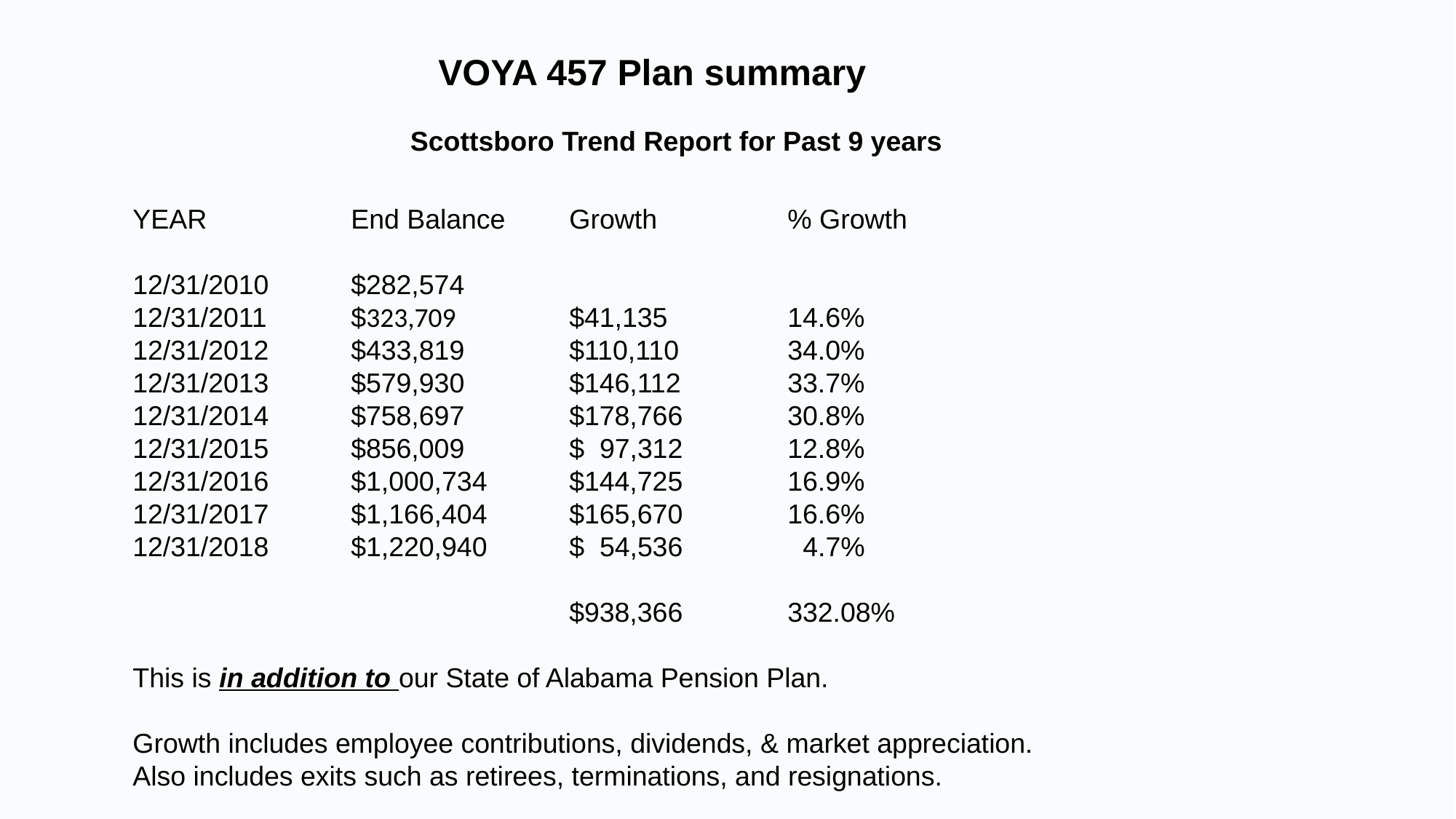

VOYA 457 Plan summary
Scottsboro Trend Report for Past 9 years
YEAR		End Balance	Growth		% Growth

12/31/2010	$282,574
12/31/2011	$323,709		$41,135		14.6%
12/31/2012	$433,819	$110,110	34.0%
12/31/2013	$579,930	$146,112	33.7%
12/31/2014	$758,697	$178,766	30.8%
12/31/2015	$856,009	$  97,312	12.8%
12/31/2016	$1,000,734	$144,725	16.9%
12/31/2017	$1,166,404	$165,670	16.6%
12/31/2018	$1,220,940	$  54,536	  4.7%

				$938,366	332.08%

This is in addition to our State of Alabama Pension Plan.
Growth includes employee contributions, dividends, & market appreciation.
Also includes exits such as retirees, terminations, and resignations.